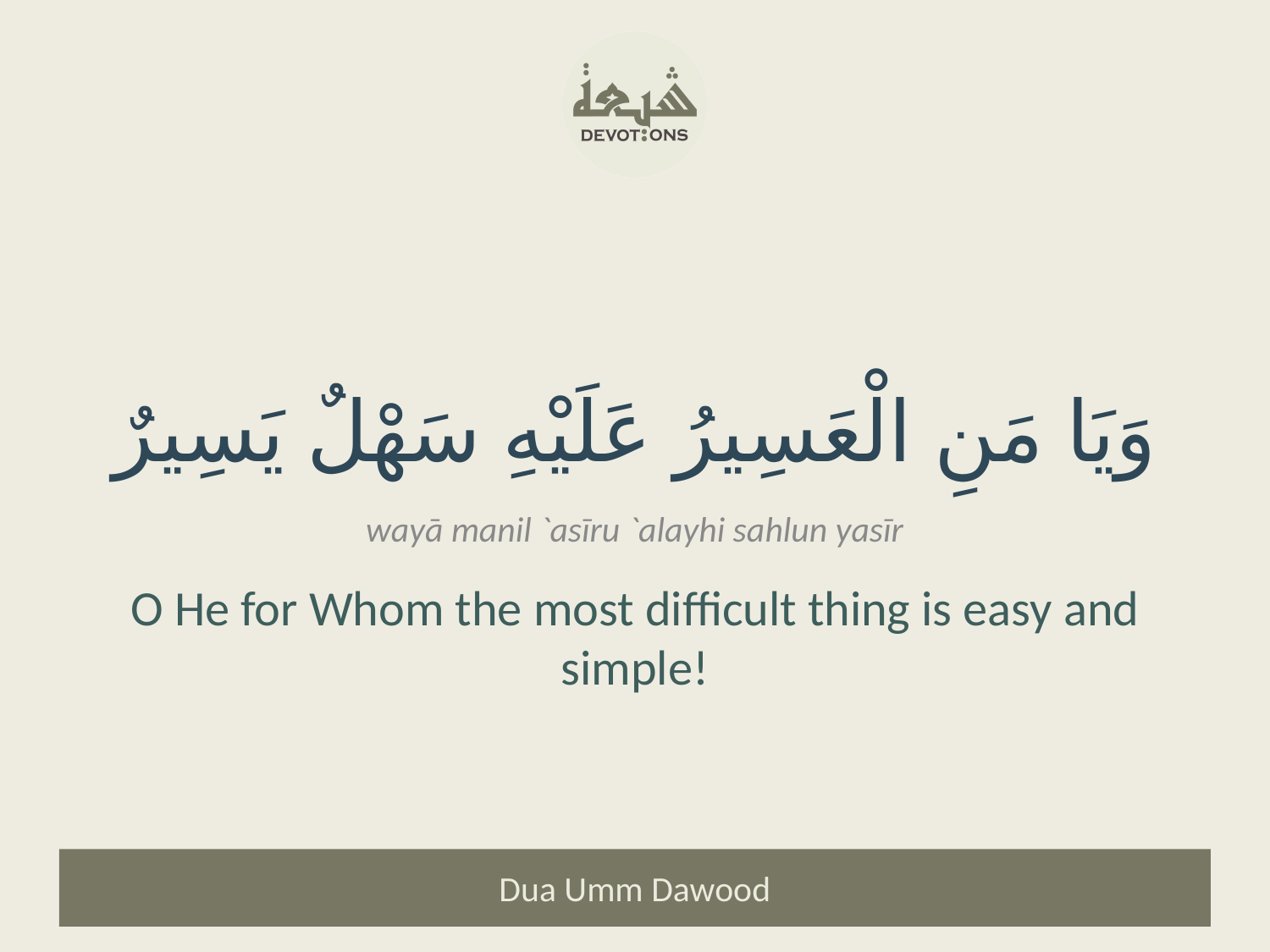

وَيَا مَنِ الْعَسِيرُ عَلَيْهِ سَهْلٌ يَسِيرٌ
wayā manil `asīru `alayhi sahlun yasīr
O He for Whom the most difficult thing is easy and simple!
Dua Umm Dawood